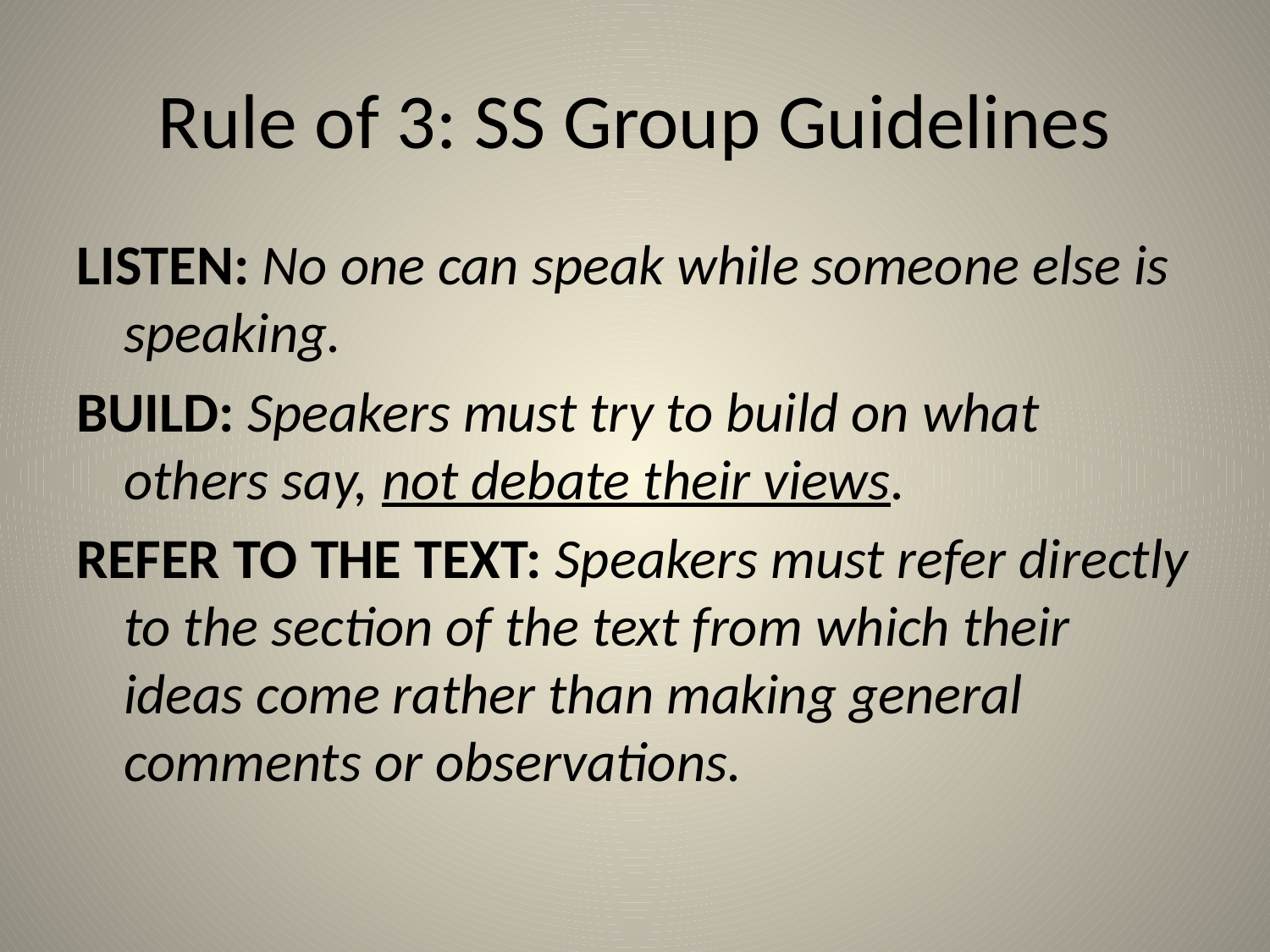

# Rule of 3: SS Group Guidelines
LISTEN: No one can speak while someone else is speaking.
BUILD: Speakers must try to build on what others say, not debate their views.
REFER TO THE TEXT: Speakers must refer directly to the section of the text from which their ideas come rather than making general comments or observations.